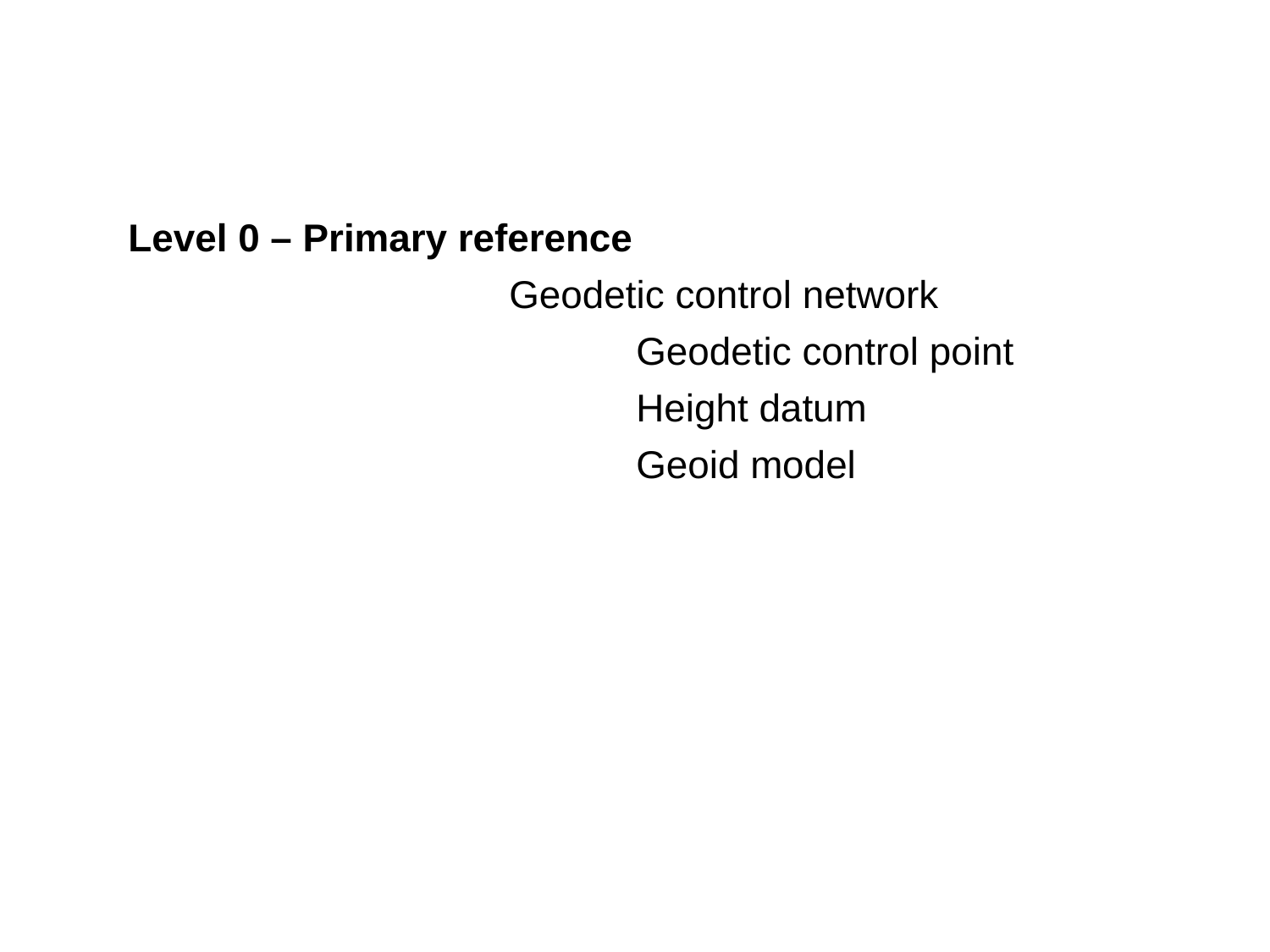

Level 0 – Primary reference
			Geodetic control network
			Geodetic control point
			Height datum
			Geoid model